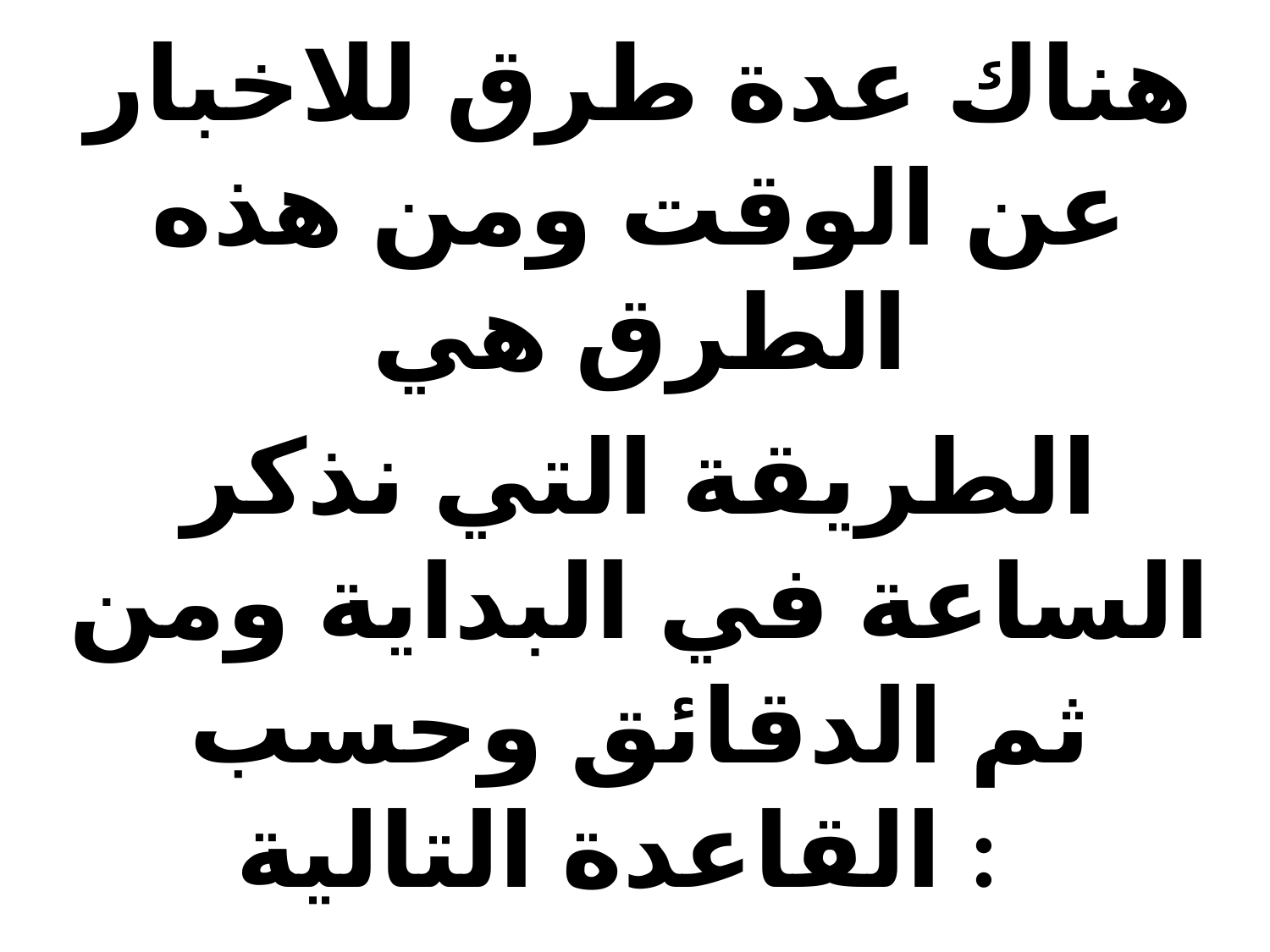

هناك عدة طرق للاخبار عن الوقت ومن هذه الطرق هي
الطريقة التي نذكر الساعة في البداية ومن ثم الدقائق وحسب القاعدة التالية :